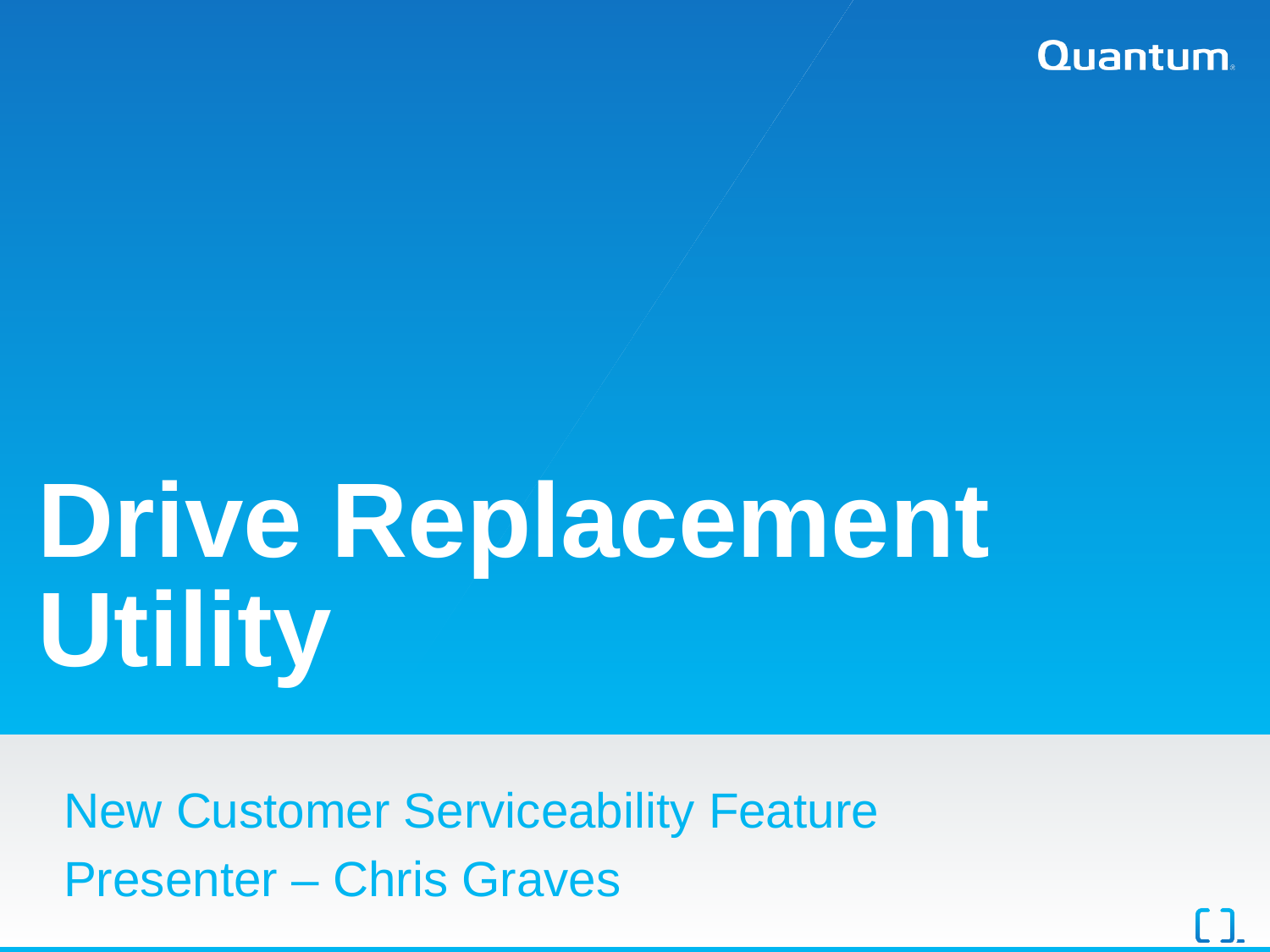

# Drive Replacement Utility
New Customer Serviceability Feature
Presenter – Chris Graves